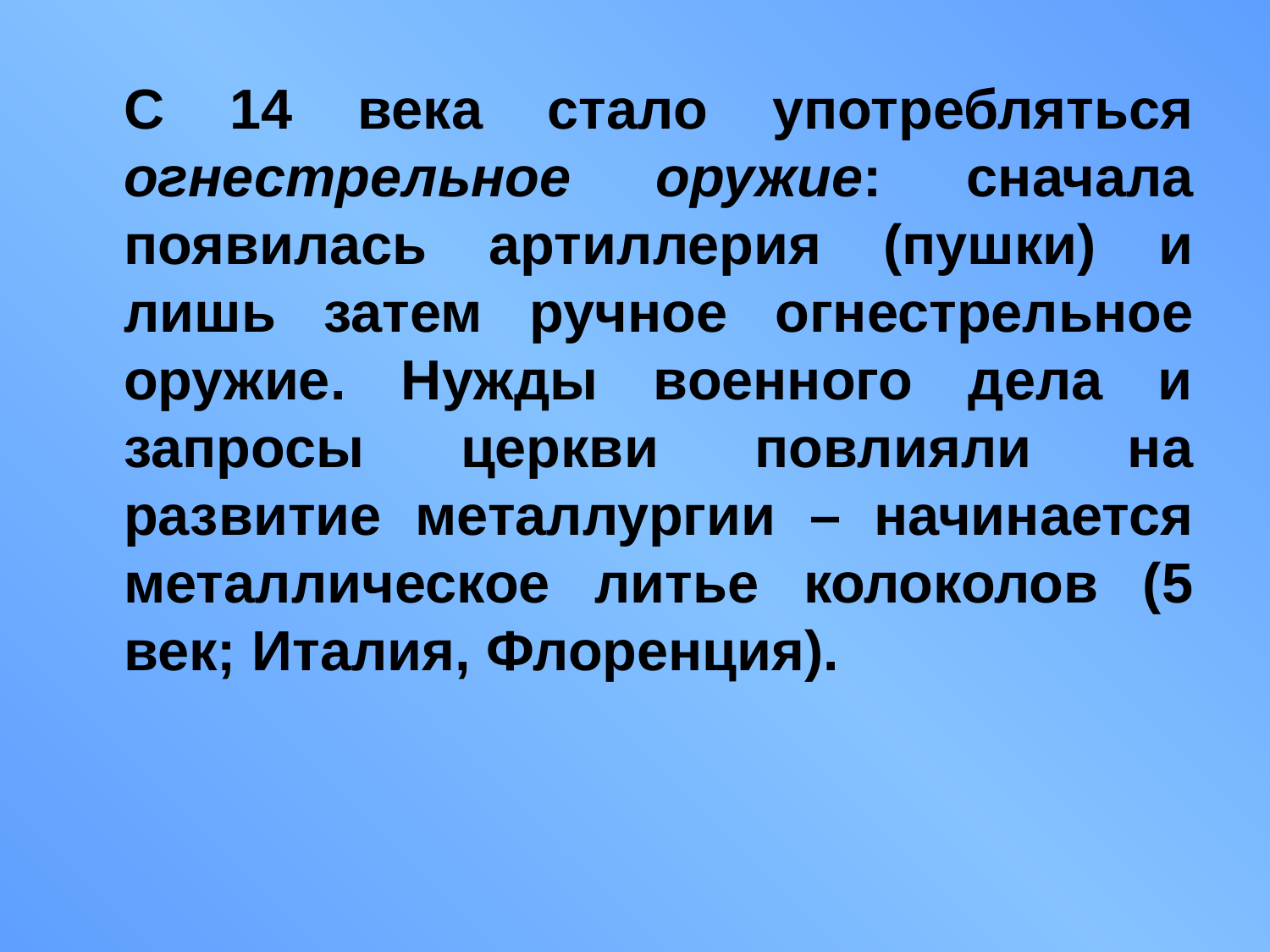

#
	С 14 века стало употребляться огнестрельное оружие: сначала появилась артиллерия (пушки) и лишь затем ручное огнестрельное оружие. Нужды военного дела и запросы церкви повлияли на развитие металлургии – начинается металлическое литье колоколов (5 век; Италия, Флоренция).